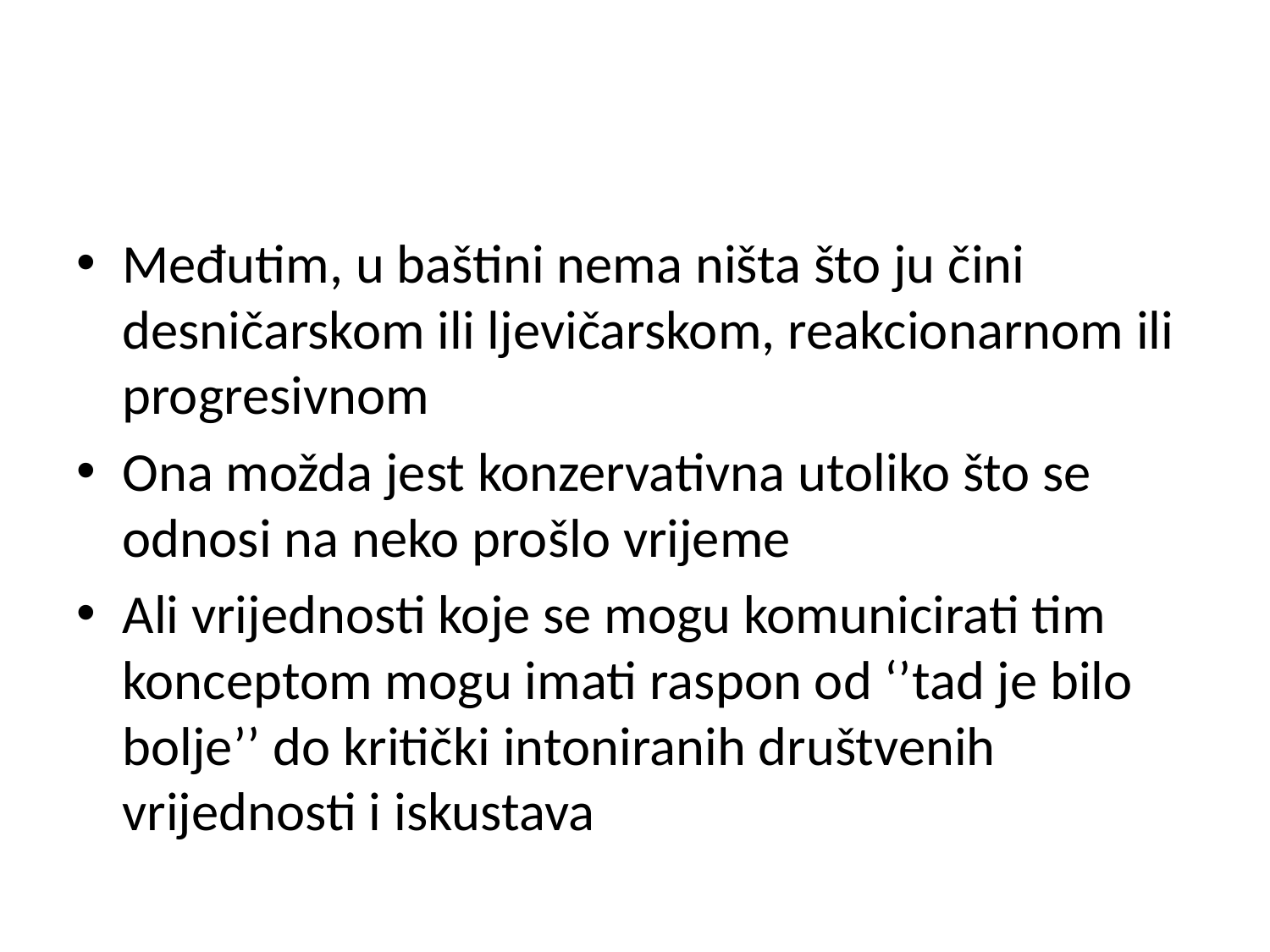

#
Međutim, u baštini nema ništa što ju čini desničarskom ili ljevičarskom, reakcionarnom ili progresivnom
Ona možda jest konzervativna utoliko što se odnosi na neko prošlo vrijeme
Ali vrijednosti koje se mogu komunicirati tim konceptom mogu imati raspon od ‘’tad je bilo bolje’’ do kritički intoniranih društvenih vrijednosti i iskustava